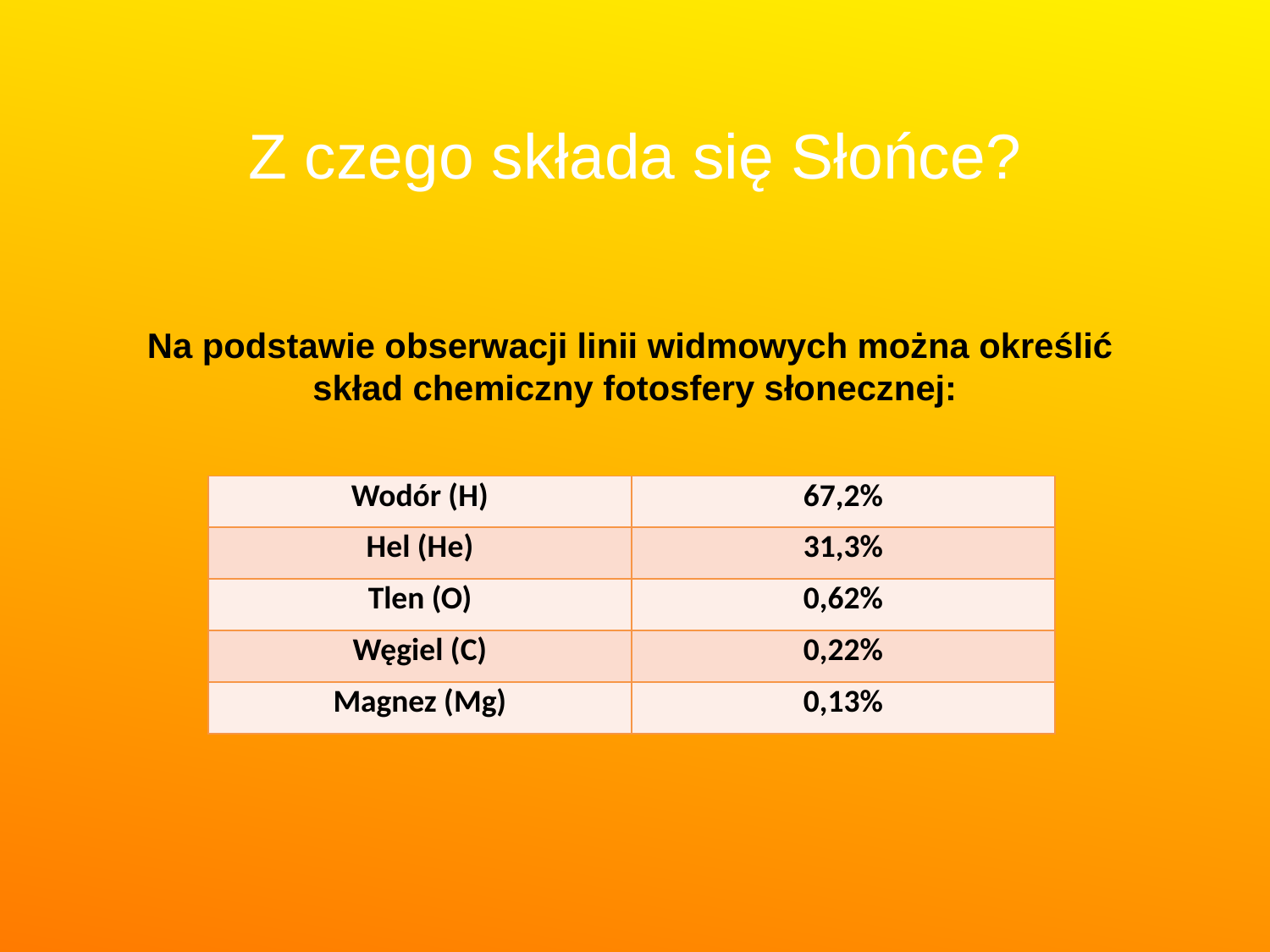

Z czego składa się Słońce?
Na podstawie obserwacji linii widmowych można określić
skład chemiczny fotosfery słonecznej:
| Wodór (H) | 67,2% |
| --- | --- |
| Hel (He) | 31,3% |
| Tlen (O) | 0,62% |
| Węgiel (C) | 0,22% |
| Magnez (Mg) | 0,13% |